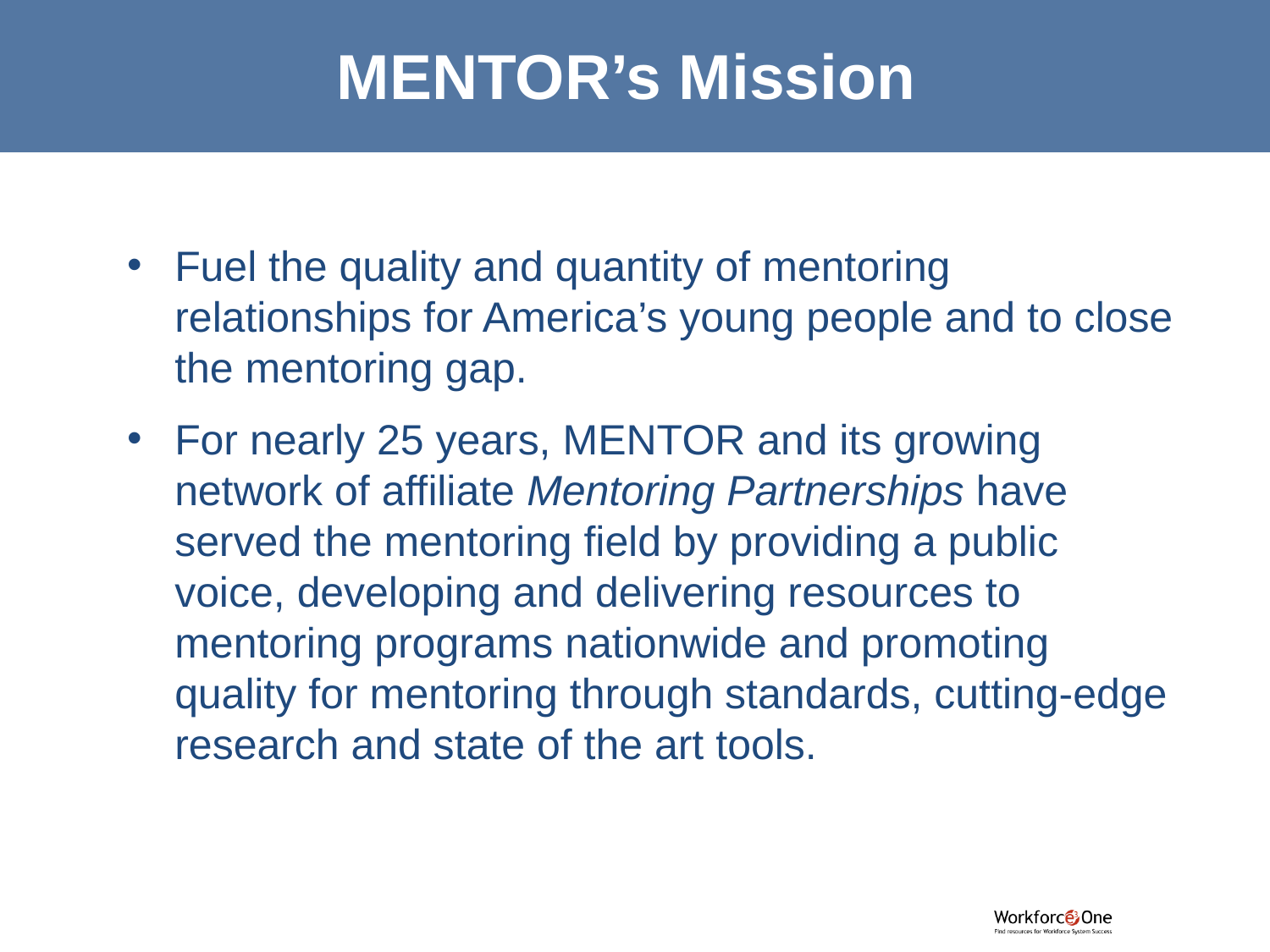

# MENTOR’s Mission
Fuel the quality and quantity of mentoring relationships for America’s young people and to close the mentoring gap.
For nearly 25 years, MENTOR and its growing network of affiliate Mentoring Partnerships have served the mentoring field by providing a public voice, developing and delivering resources to mentoring programs nationwide and promoting quality for mentoring through standards, cutting-edge research and state of the art tools.
@MENTORNational     |    www.mentoring.org